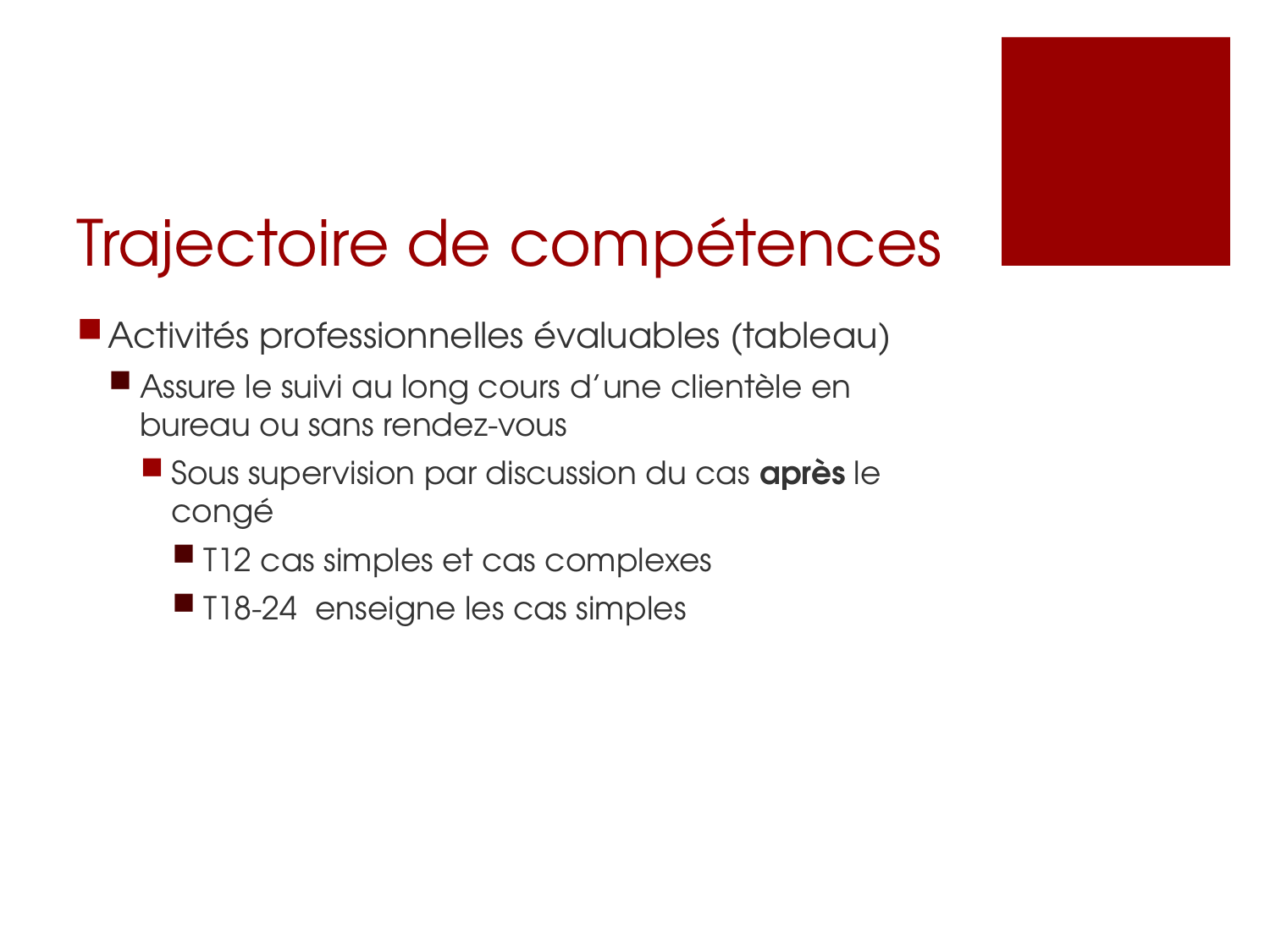

# Trajectoire de compétences
Activités professionnelles évaluables (tableau)
Assure le suivi au long cours d’une clientèle en bureau ou sans rendez-vous
Sous supervision par discussion du cas après le congé
T12 cas simples et cas complexes
T18-24  enseigne les cas simples